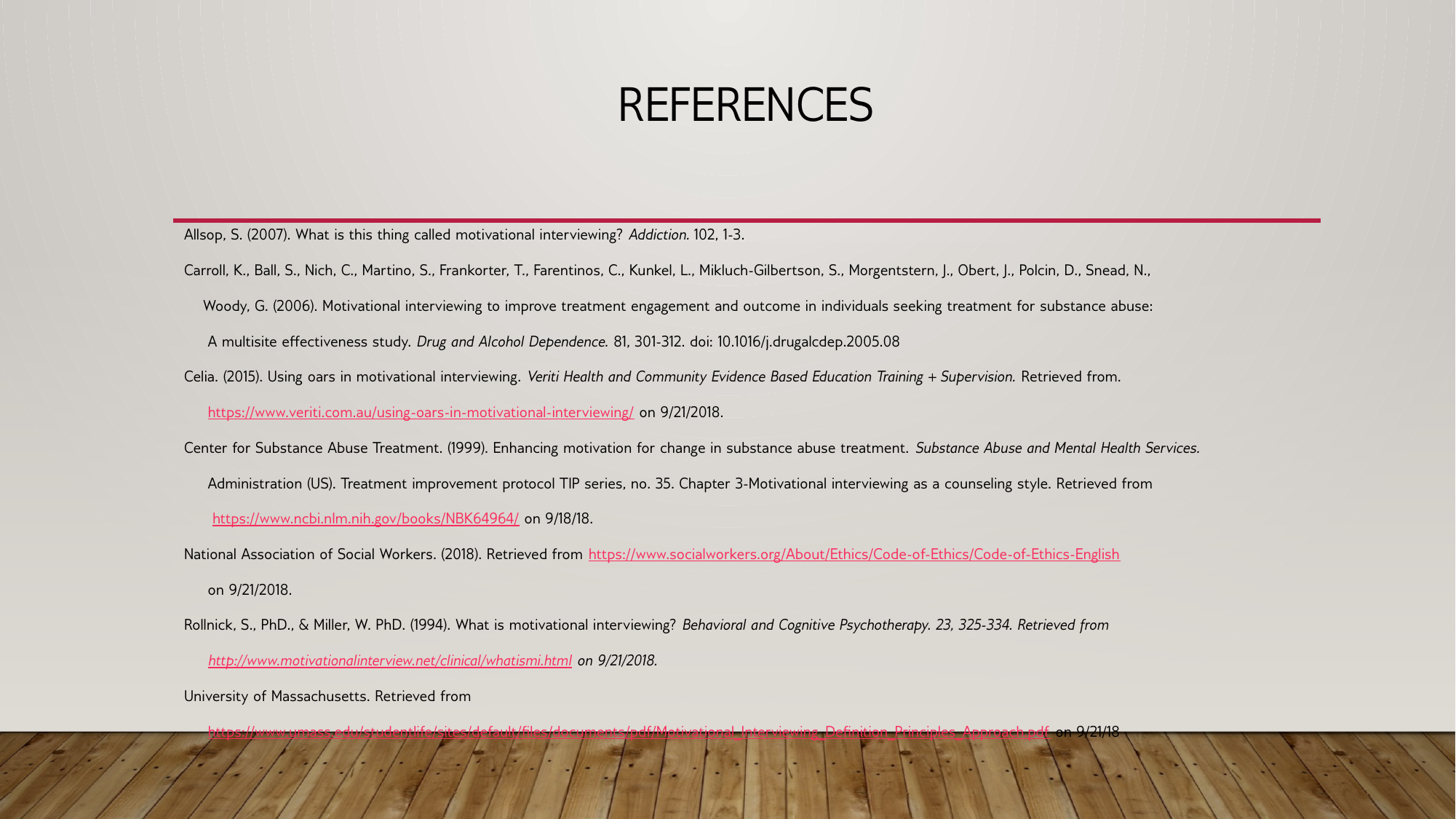

# References
Allsop, S. (2007). What is this thing called motivational interviewing? Addiction. 102, 1-3.
Carroll, K., Ball, S., Nich, C., Martino, S., Frankorter, T., Farentinos, C., Kunkel, L., Mikluch-Gilbertson, S., Morgentstern, J., Obert, J., Polcin, D., Snead, N.,
    Woody, G. (2006). Motivational interviewing to improve treatment engagement and outcome in individuals seeking treatment for substance abuse:
     A multisite effectiveness study. Drug and Alcohol Dependence. 81, 301-312. doi: 10.1016/j.drugalcdep.2005.08
Celia. (2015). Using oars in motivational interviewing. Veriti Health and Community Evidence Based Education Training + Supervision. Retrieved from.
     https://www.veriti.com.au/using-oars-in-motivational-interviewing/ on 9/21/2018.
Center for Substance Abuse Treatment. (1999). Enhancing motivation for change in substance abuse treatment. Substance Abuse and Mental Health Services.
     Administration (US). Treatment improvement protocol TIP series, no. 35. Chapter 3-Motivational interviewing as a counseling style. Retrieved from
      https://www.ncbi.nlm.nih.gov/books/NBK64964/ on 9/18/18.
National Association of Social Workers. (2018). Retrieved from https://www.socialworkers.org/About/Ethics/Code-of-Ethics/Code-of-Ethics-English
     on 9/21/2018.
Rollnick, S., PhD., & Miller, W. PhD. (1994). What is motivational interviewing? Behavioral and Cognitive Psychotherapy. 23, 325-334. Retrieved from
     http://www.motivationalinterview.net/clinical/whatismi.html on 9/21/2018.
University of Massachusetts. Retrieved from
     https://www.umass.edu/studentlife/sites/default/files/documents/pdf/Motivational_Interviewing_Definition_Principles_Approach.pdf on 9/21/18